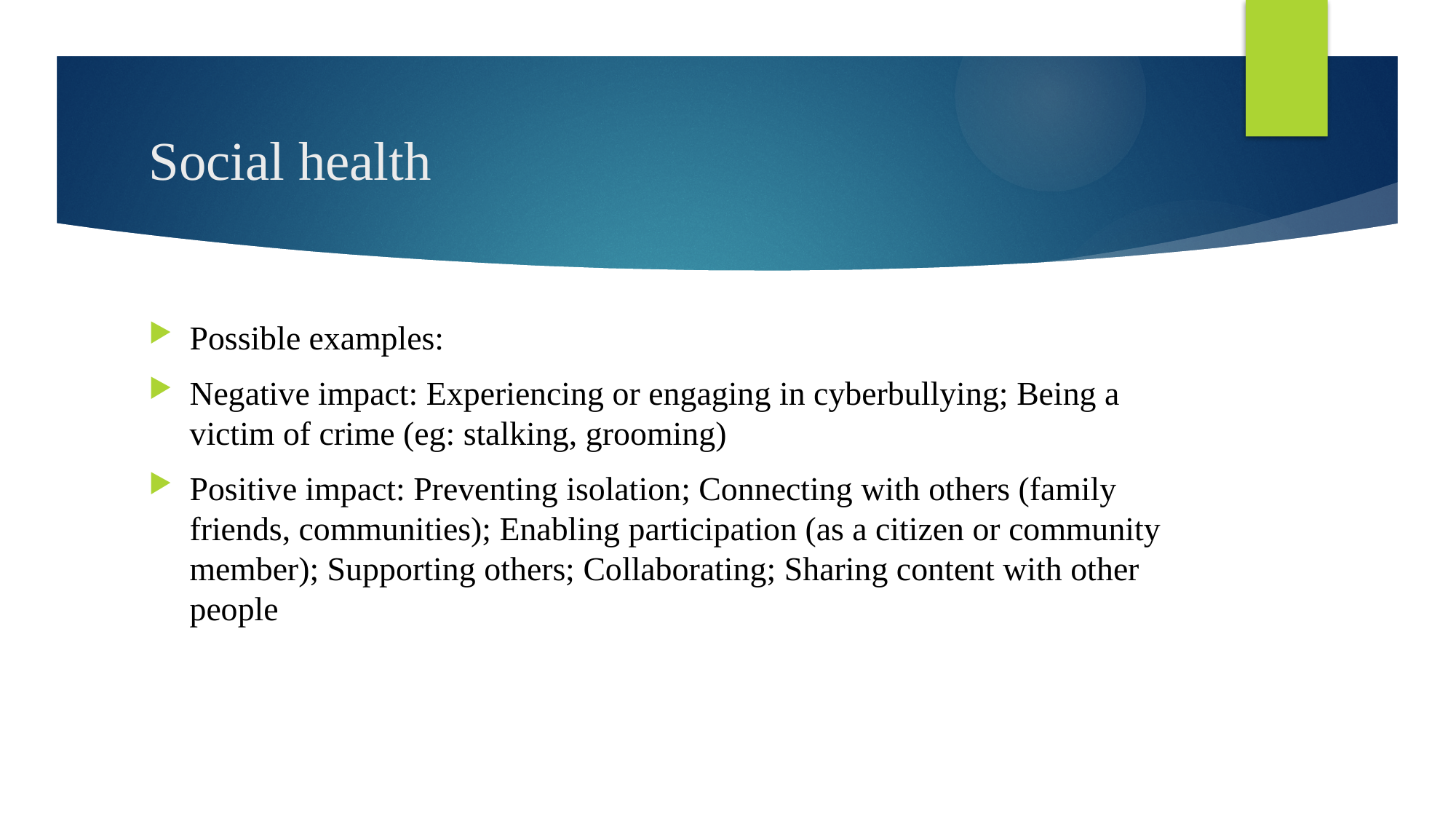

# Social health
Possible examples:
Negative impact: Experiencing or engaging in cyberbullying; Being a victim of crime (eg: stalking, grooming)
Positive impact: Preventing isolation; Connecting with others (family friends, communities); Enabling participation (as a citizen or community member); Supporting others; Collaborating; Sharing content with other people